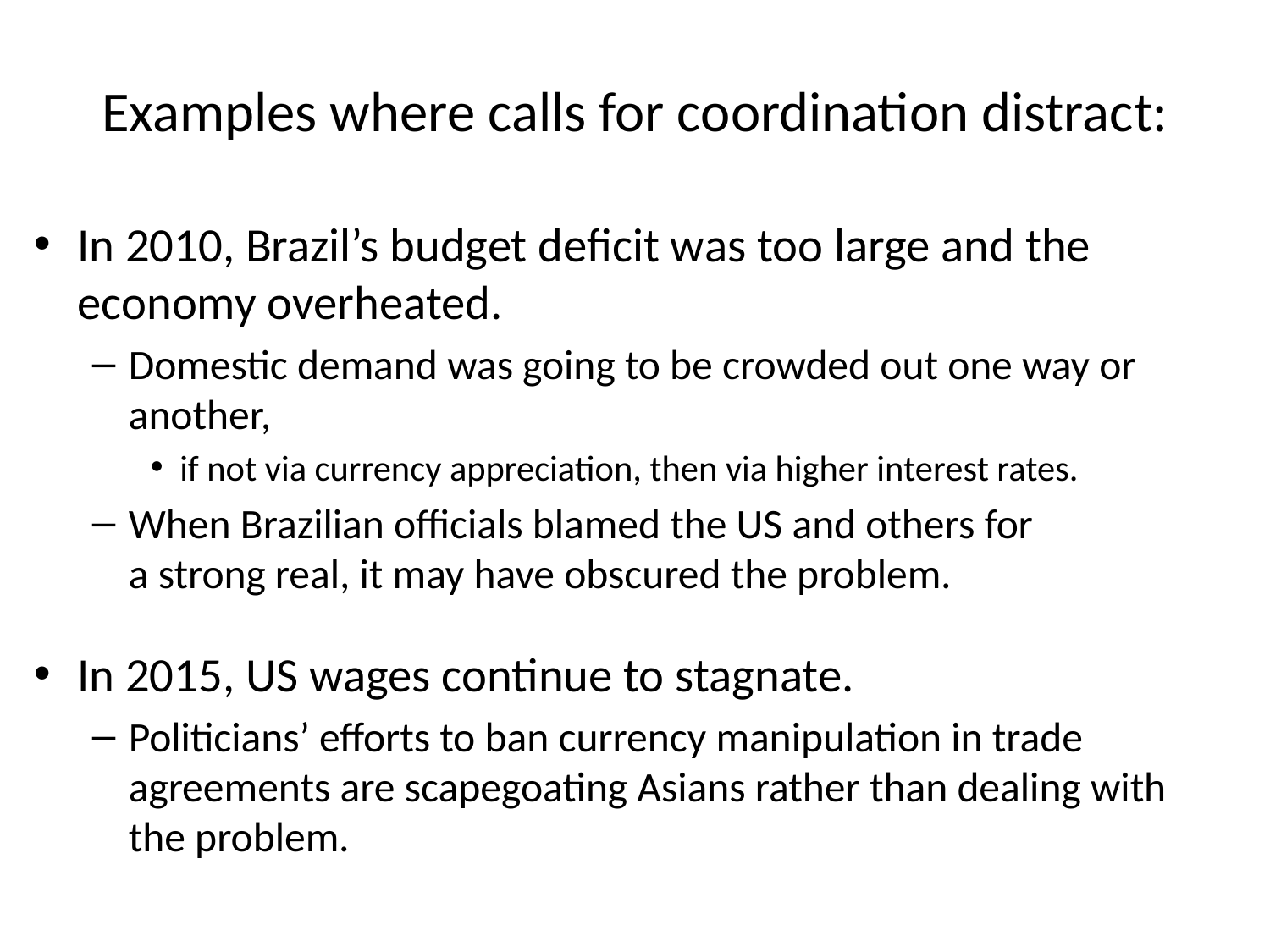

# Examples where calls for coordination distract:
In 2010, Brazil’s budget deficit was too large and the economy overheated.
Domestic demand was going to be crowded out one way or another,
if not via currency appreciation, then via higher interest rates.
When Brazilian officials blamed the US and others for
a strong real, it may have obscured the problem.

In 2015, US wages continue to stagnate.
Politicians’ efforts to ban currency manipulation in trade agreements are scapegoating Asians rather than dealing with the problem.